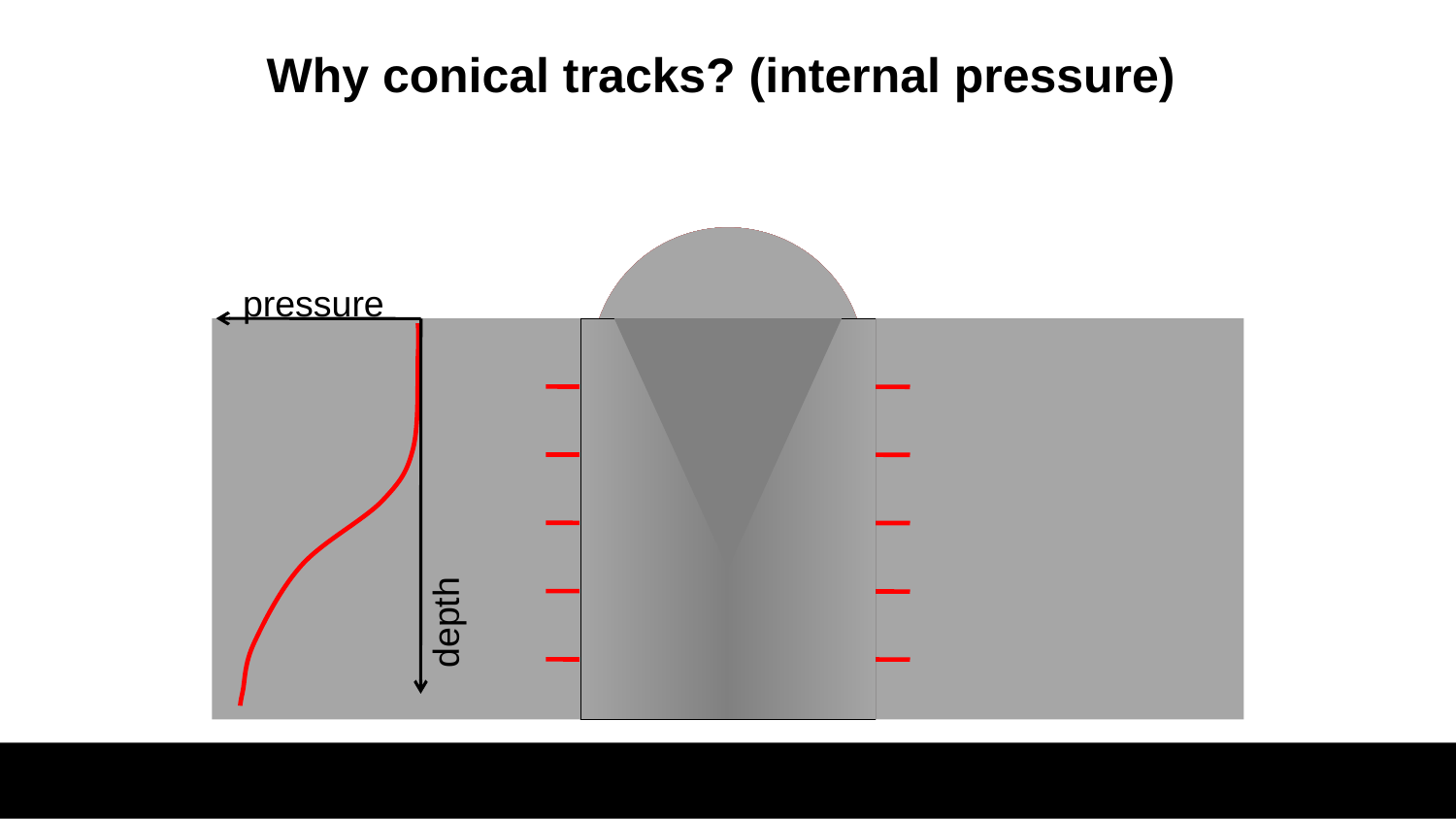

Why conical tracks? (internal pressure)

pressure

depth